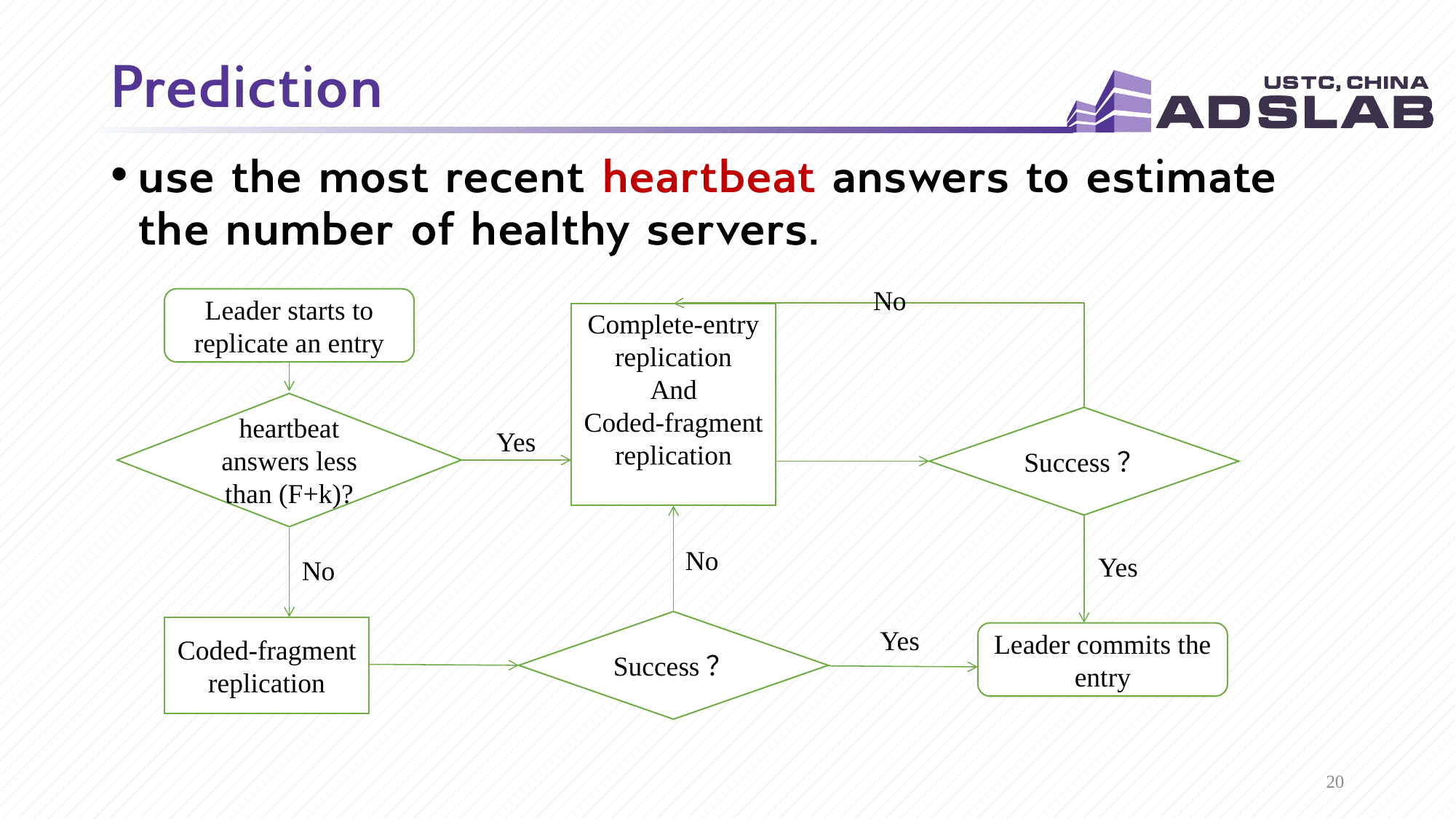

# Prediction
use the most recent heartbeat answers to estimate the number of healthy servers.
No
Leader starts to replicate an entry
Complete-entry replication
And
Coded-fragment replication

heartbeat answers less than (F+k)?
Success？
Yes
No
Yes
No
Success？
Coded-fragment replication
Yes
Leader commits the entry